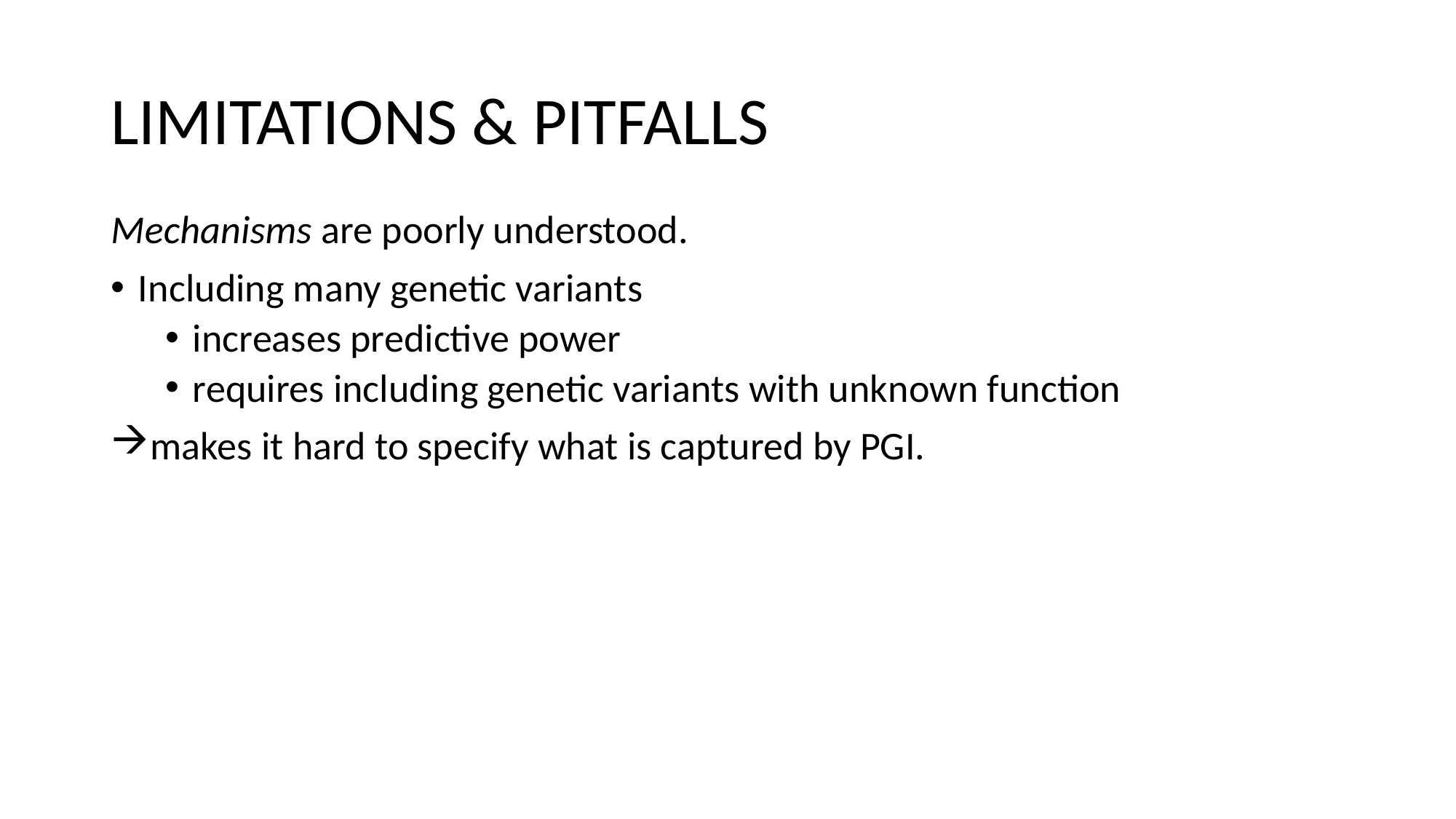

# LIMITATIONS & PITFALLS
Mechanisms are poorly understood.
Including many genetic variants
increases predictive power
requires including genetic variants with unknown function
makes it hard to specify what is captured by PGI.